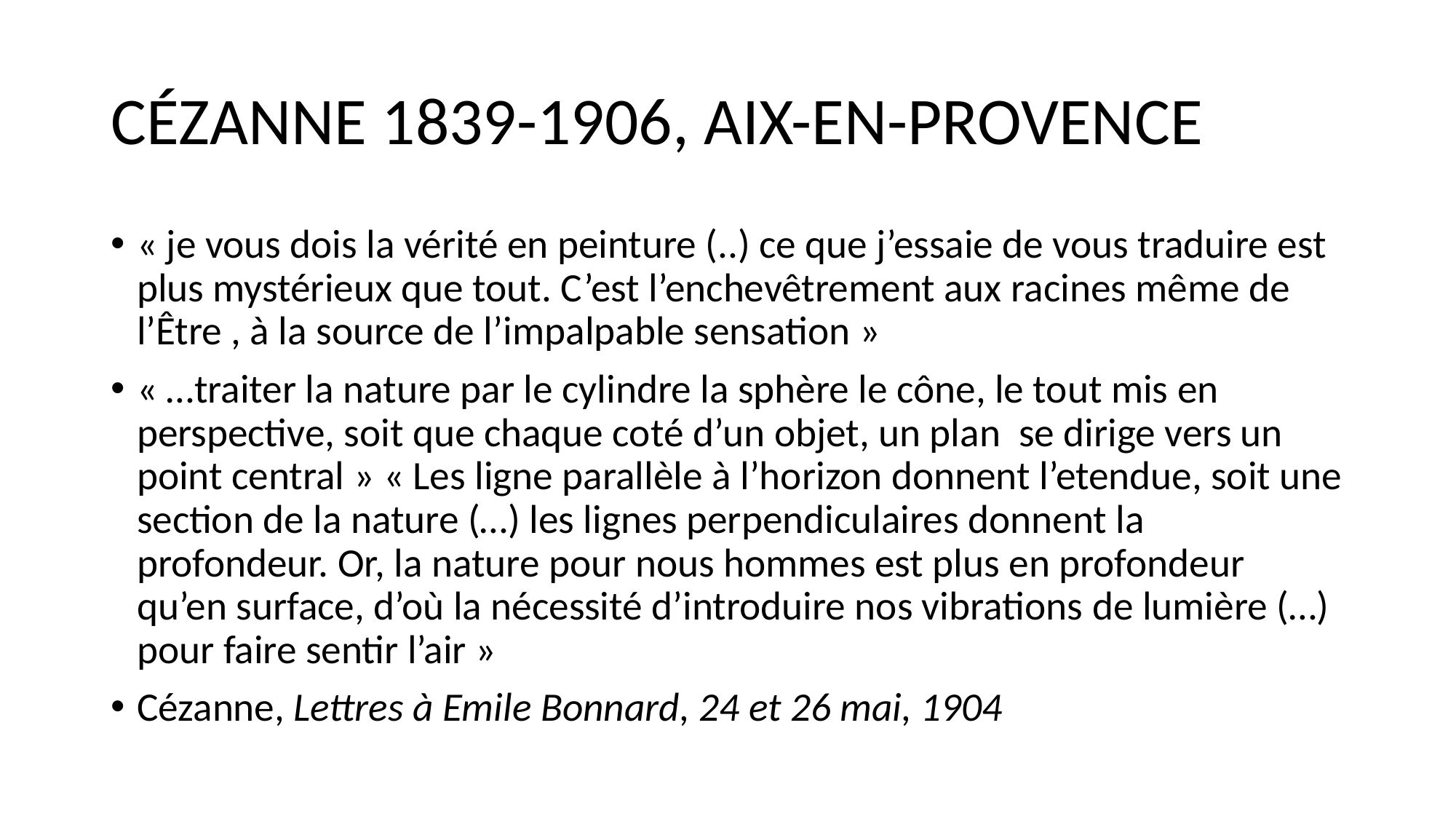

# CÉZANNE 1839-1906, AIX-EN-PROVENCE
« je vous dois la vérité en peinture (..) ce que j’essaie de vous traduire est plus mystérieux que tout. C’est l’enchevêtrement aux racines même de l’Être , à la source de l’impalpable sensation »
« …traiter la nature par le cylindre la sphère le cône, le tout mis en perspective, soit que chaque coté d’un objet, un plan  se dirige vers un point central » « Les ligne parallèle à l’horizon donnent l’etendue, soit une section de la nature (…) les lignes perpendiculaires donnent la profondeur. Or, la nature pour nous hommes est plus en profondeur qu’en surface, d’où la nécessité d’introduire nos vibrations de lumière (…) pour faire sentir l’air »
Cézanne, Lettres à Emile Bonnard, 24 et 26 mai, 1904